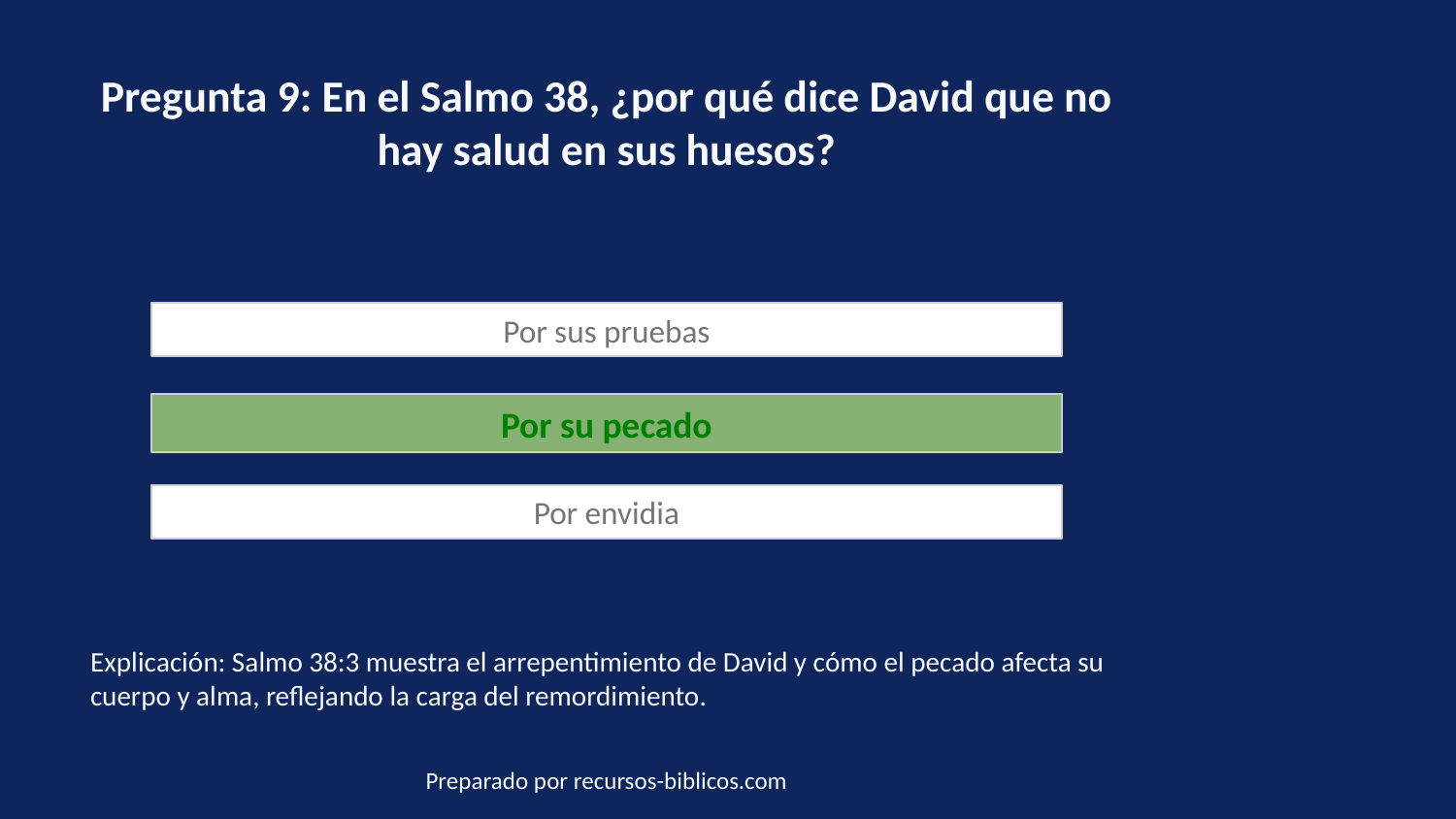

Pregunta 9: En el Salmo 38, ¿por qué dice David que no hay salud en sus huesos?
Por sus pruebas
Por su pecado
Por envidia
Explicación: Salmo 38:3 muestra el arrepentimiento de David y cómo el pecado afecta su cuerpo y alma, reflejando la carga del remordimiento.
Preparado por recursos-biblicos.com